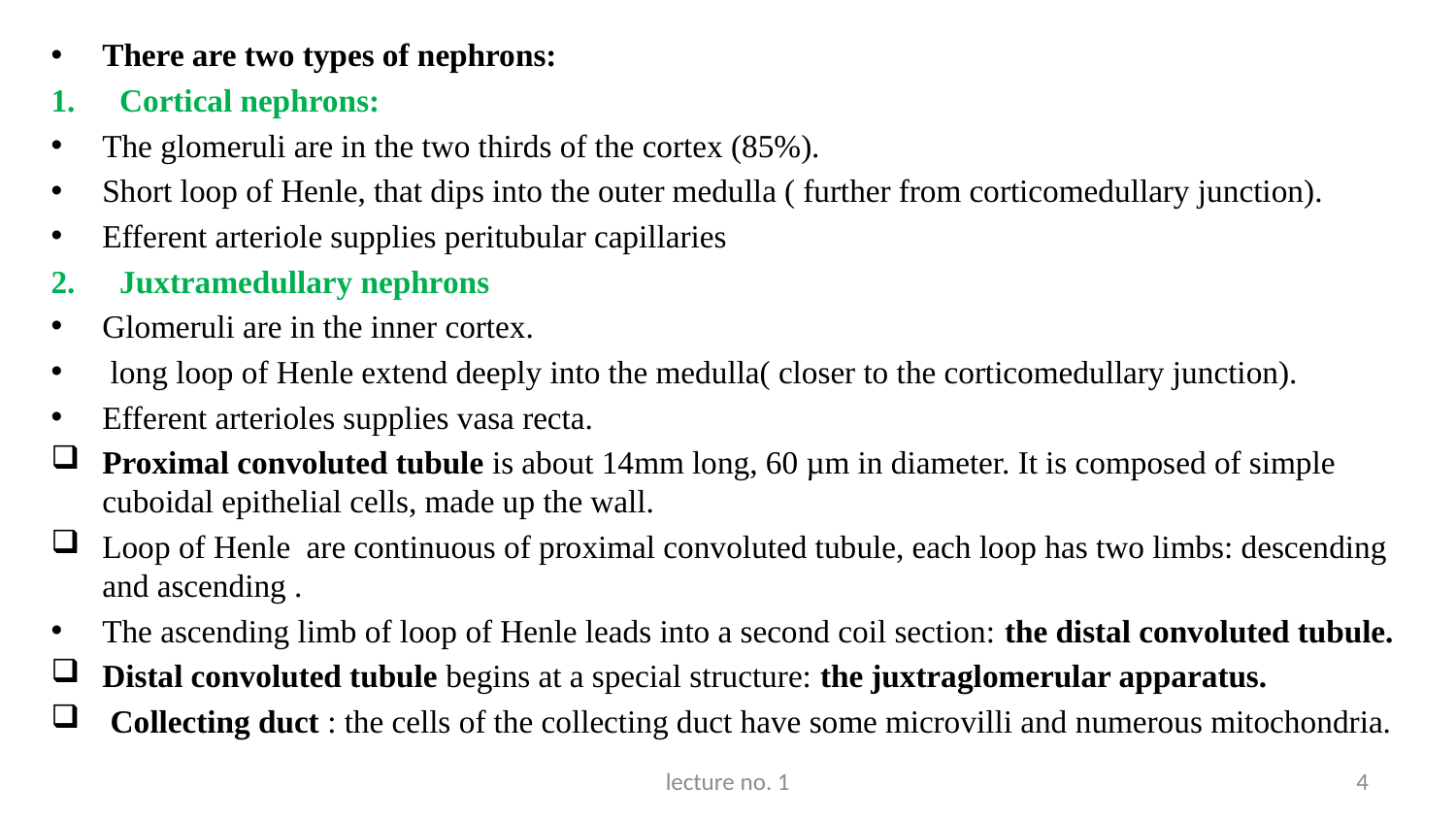

There are two types of nephrons:
Cortical nephrons:
The glomeruli are in the two thirds of the cortex (85%).
Short loop of Henle, that dips into the outer medulla ( further from corticomedullary junction).
Efferent arteriole supplies peritubular capillaries
Juxtramedullary nephrons
Glomeruli are in the inner cortex.
 long loop of Henle extend deeply into the medulla( closer to the corticomedullary junction).
Efferent arterioles supplies vasa recta.
Proximal convoluted tubule is about 14mm long, 60 µm in diameter. It is composed of simple cuboidal epithelial cells, made up the wall.
Loop of Henle  are continuous of proximal convoluted tubule, each loop has two limbs: descending and ascending .
The ascending limb of loop of Henle leads into a second coil section: the distal convoluted tubule.
Distal convoluted tubule begins at a special structure: the juxtraglomerular apparatus.
 Collecting duct : the cells of the collecting duct have some microvilli and numerous mitochondria.

lecture no. 1
4